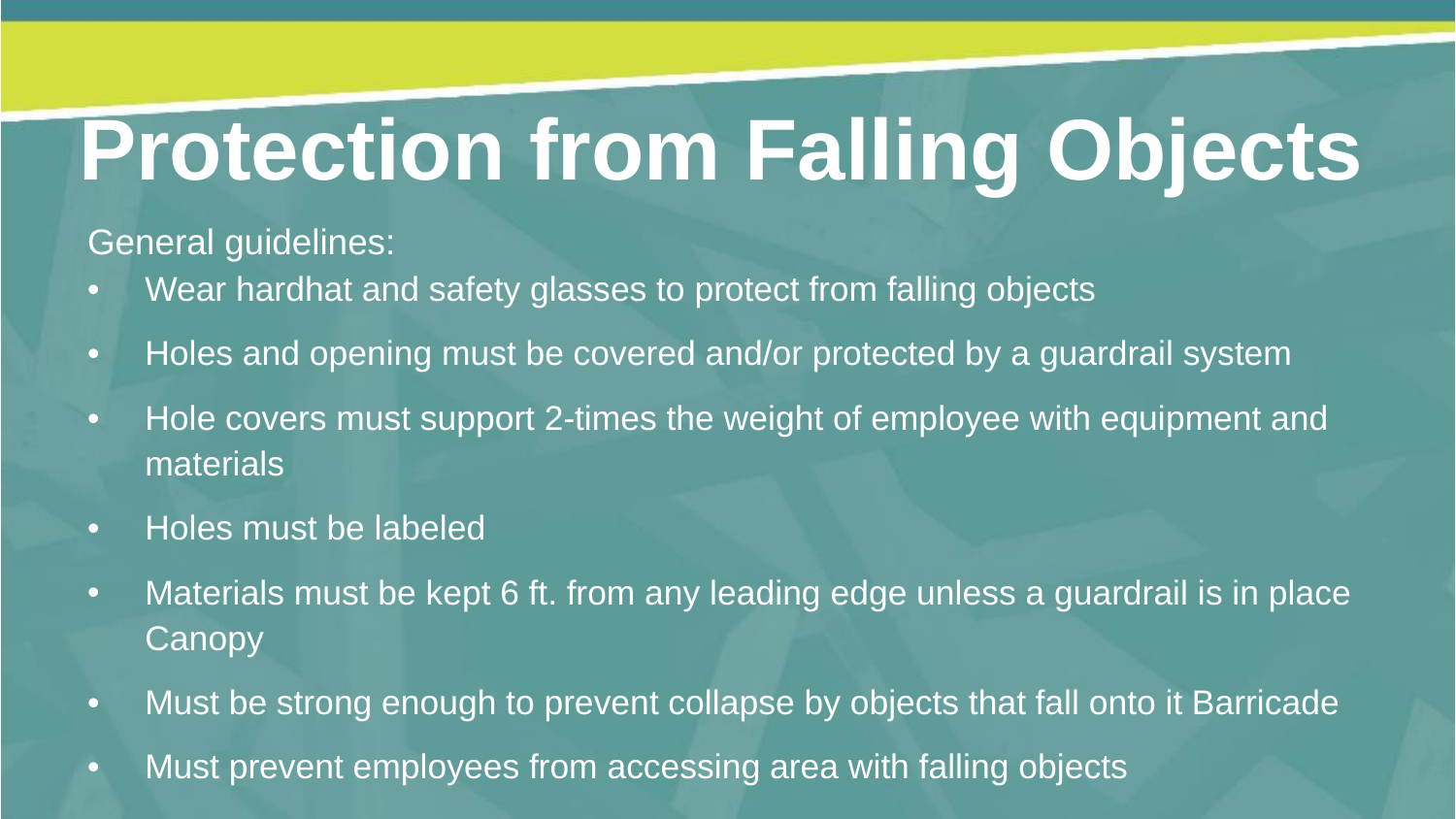

Protection from Falling Objects
General guidelines:
Wear hardhat and safety glasses to protect from falling objects
Holes and opening must be covered and/or protected by a guardrail system
Hole covers must support 2-times the weight of employee with equipment and materials
Holes must be labeled
Materials must be kept 6 ft. from any leading edge unless a guardrail is in place Canopy
Must be strong enough to prevent collapse by objects that fall onto it Barricade
Must prevent employees from accessing area with falling objects